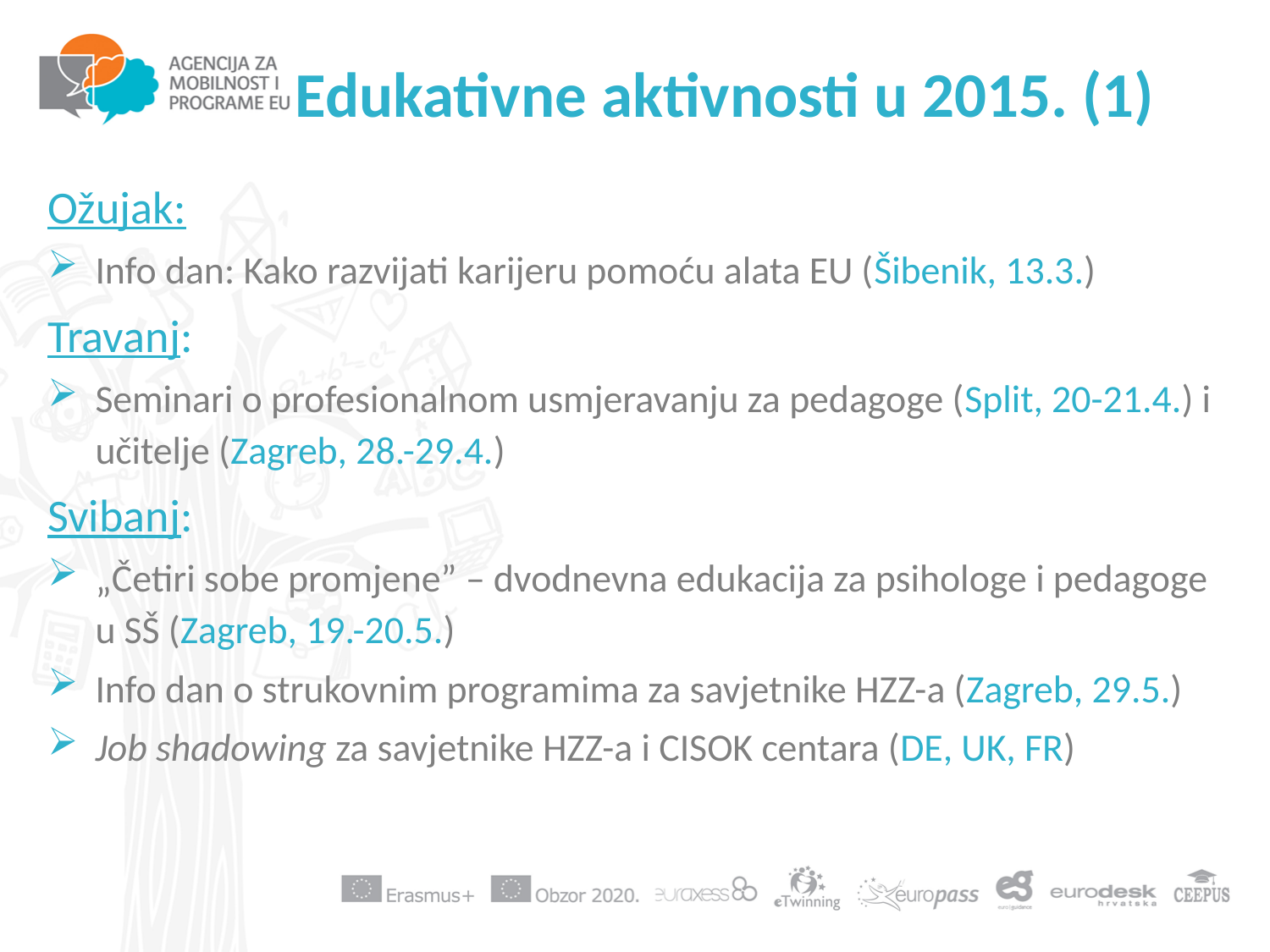

# Edukativne aktivnosti u 2015. (1)
Ožujak:
Info dan: Kako razvijati karijeru pomoću alata EU (Šibenik, 13.3.)
Travanj:
Seminari o profesionalnom usmjeravanju za pedagoge (Split, 20-21.4.) i učitelje (Zagreb, 28.-29.4.)
Svibanj:
„Četiri sobe promjene” – dvodnevna edukacija za psihologe i pedagoge u SŠ (Zagreb, 19.-20.5.)
Info dan o strukovnim programima za savjetnike HZZ-a (Zagreb, 29.5.)
Job shadowing za savjetnike HZZ-a i CISOK centara (DE, UK, FR)